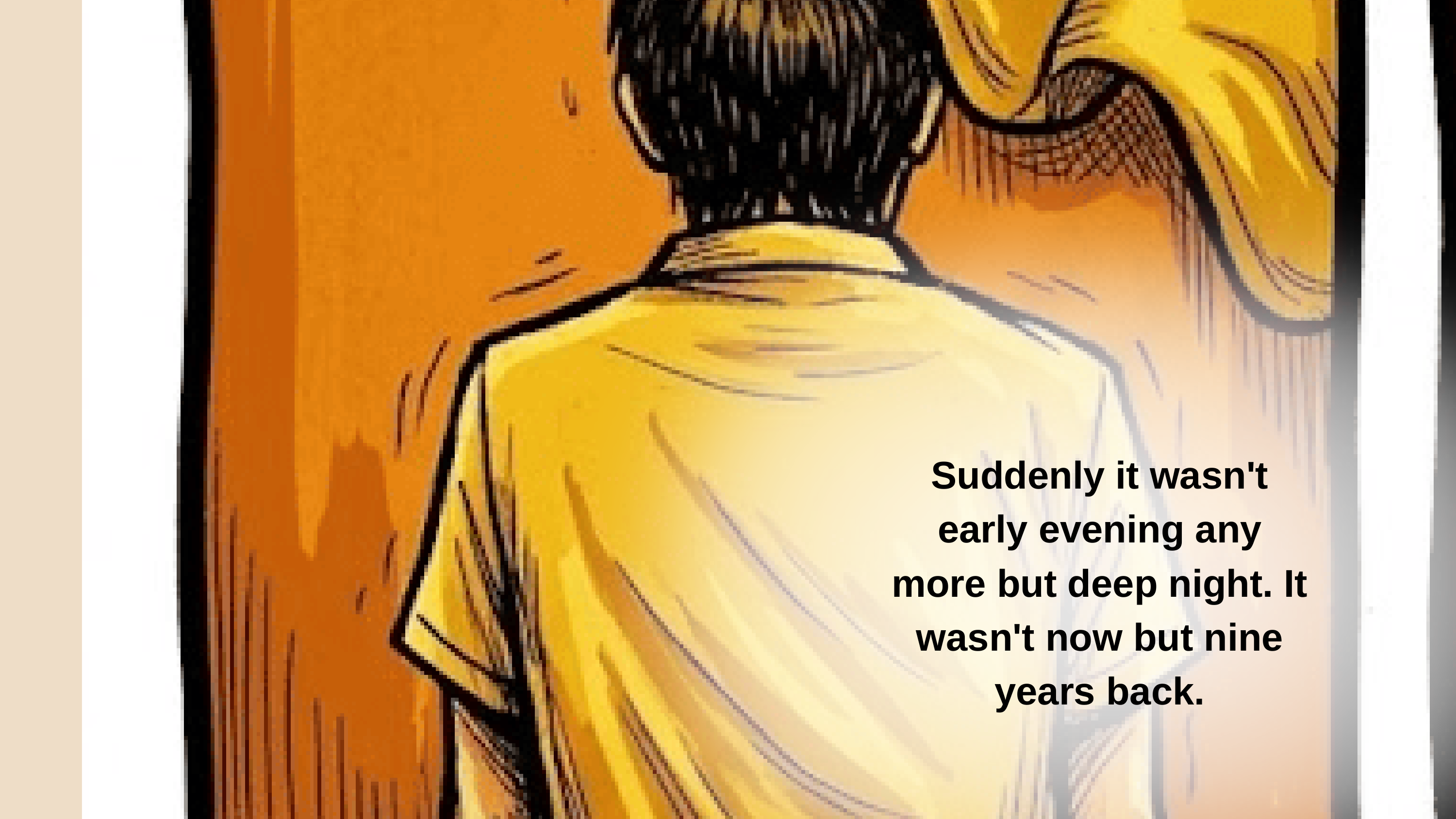

Suddenly it wasn't early evening any more but deep night. It wasn't now but nine years back.